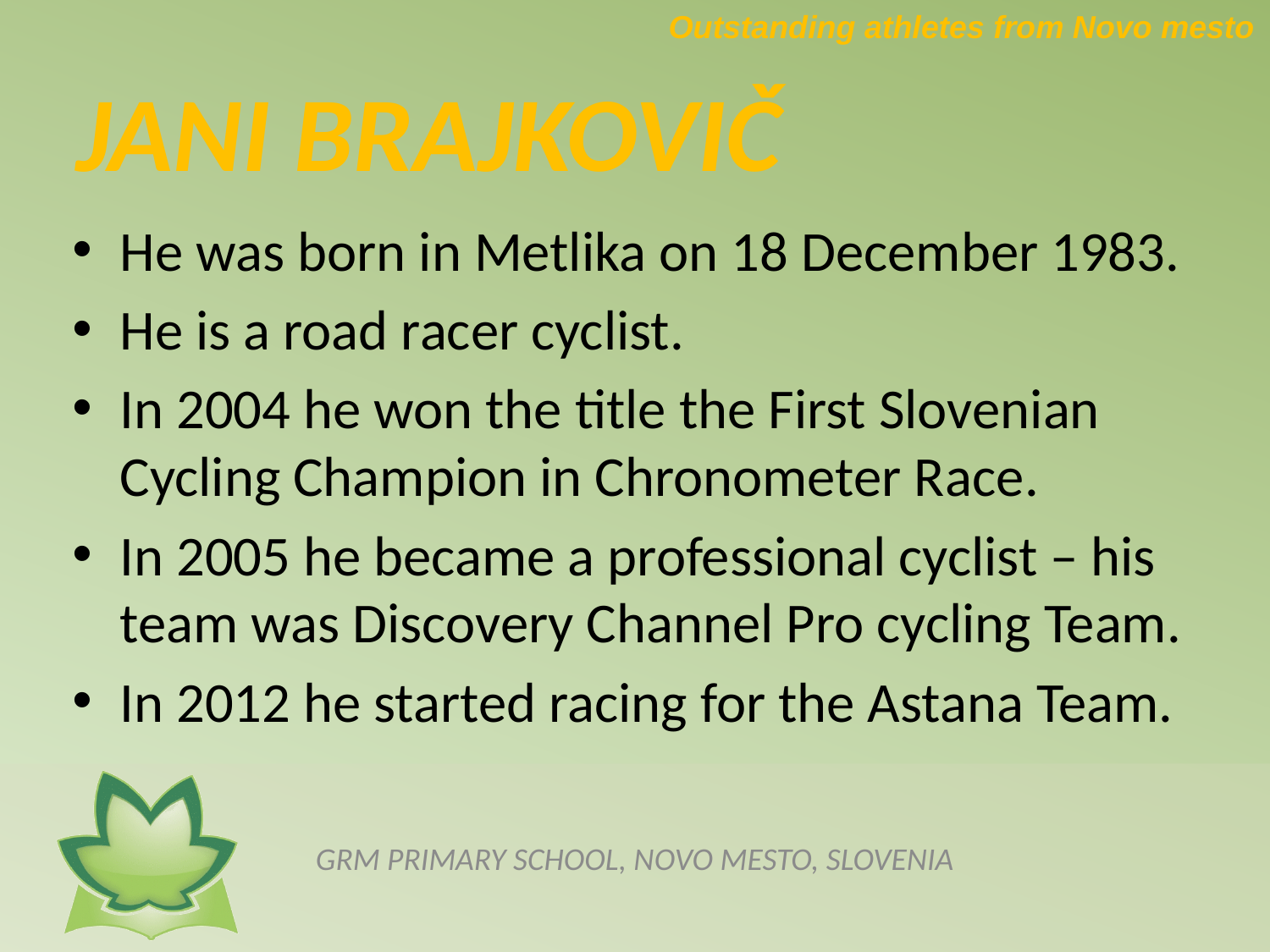

Outstanding athletes from Novo mesto
# JANI BRAJKOVIČ
He was born in Metlika on 18 December 1983.
He is a road racer cyclist.
In 2004 he won the title the First Slovenian Cycling Champion in Chronometer Race.
In 2005 he became a professional cyclist – his team was Discovery Channel Pro cycling Team.
In 2012 he started racing for the Astana Team.
GRM PRIMARY SCHOOL, NOVO MESTO, SLOVENIA